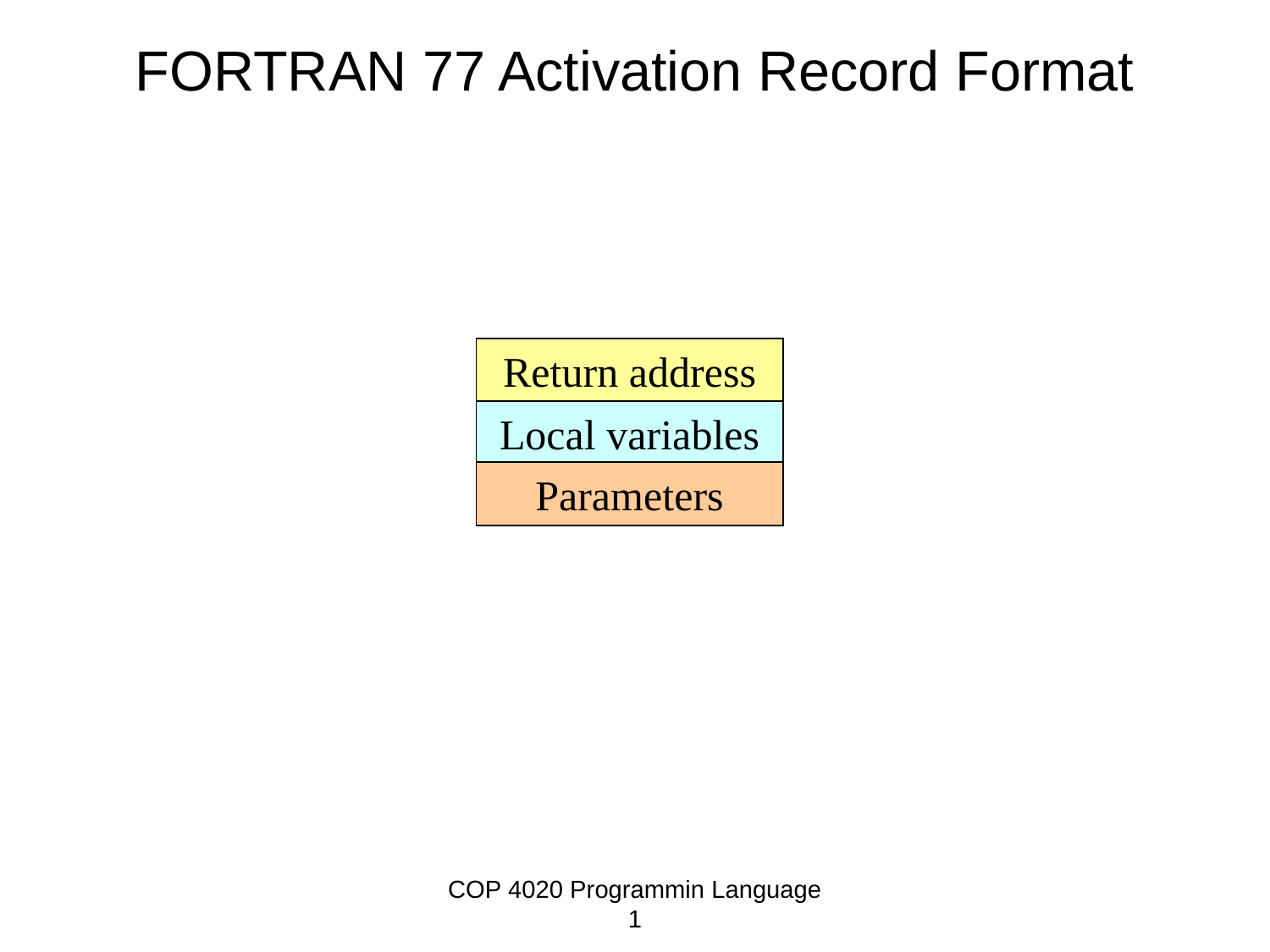

# FORTRAN 77 Activation Record Format
Return address
Local variables
Parameters
COP 4020 Programmin Language 1